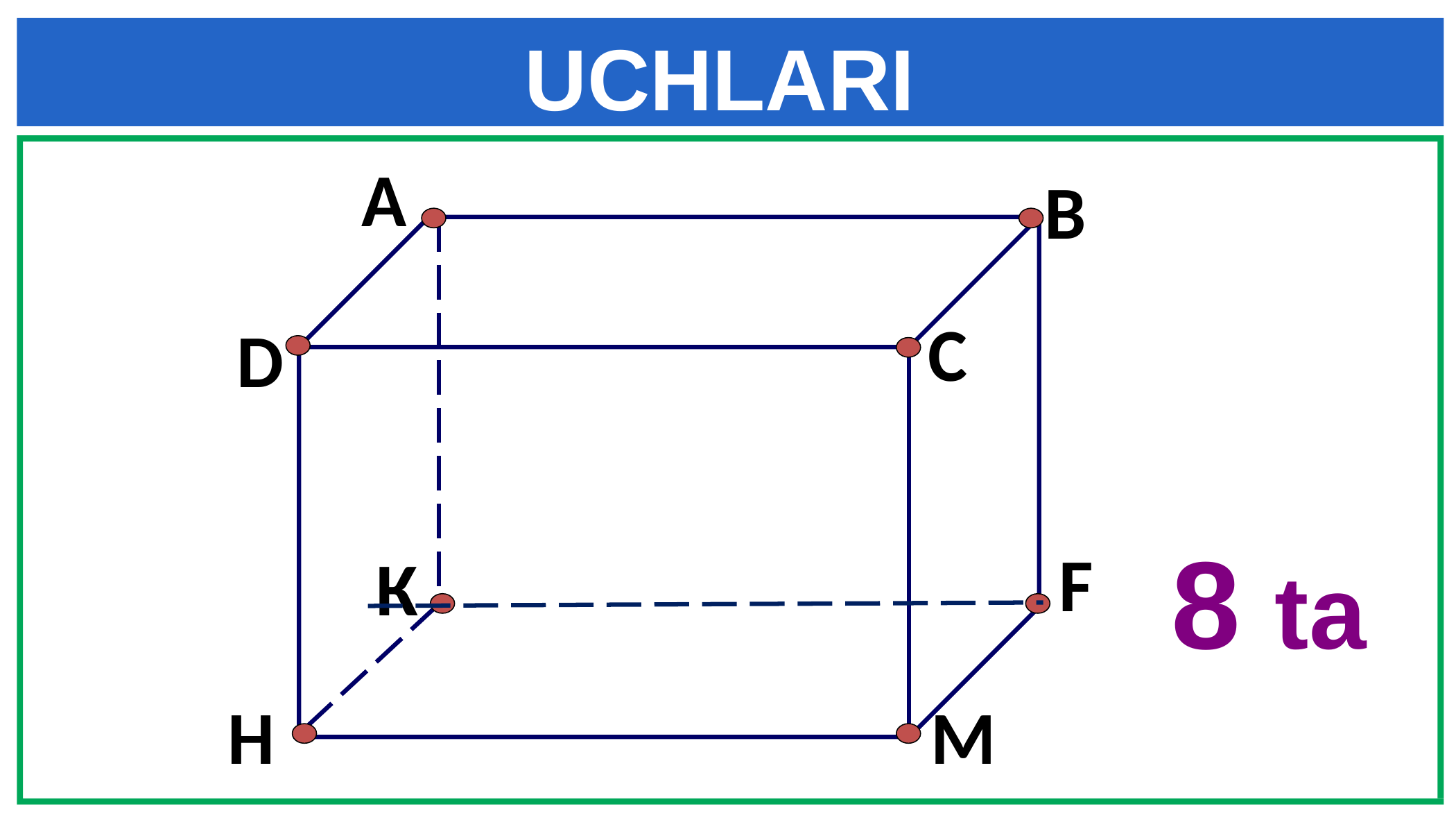

UCHLARI
A
B

C
D

8 ta
F
К

H
М